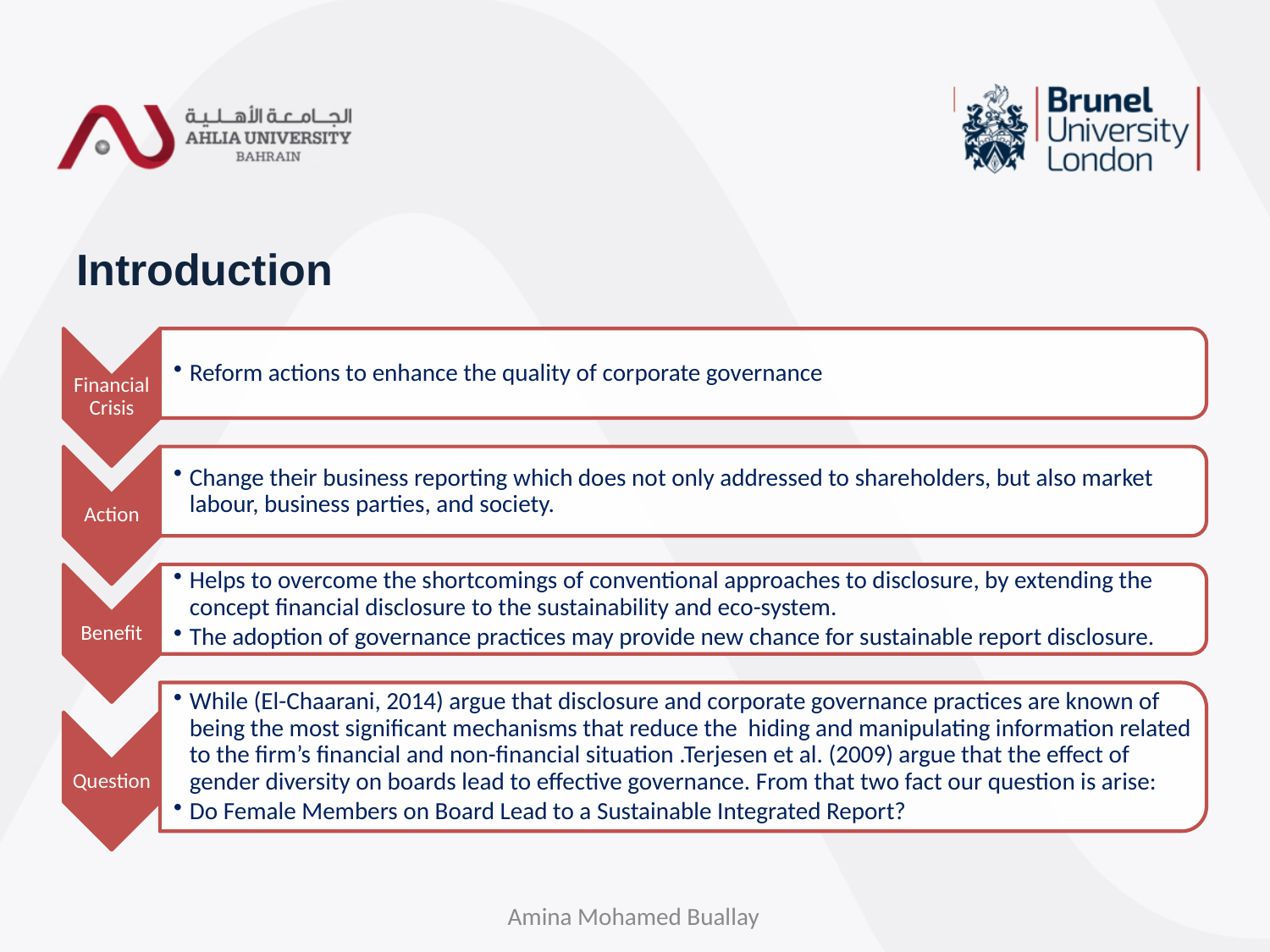

# Introduction
Financial Crisis
Reform actions to enhance the quality of ‎corporate governance
Action
Change their business reporting which does not only addressed to shareholders, but also market labour, ‎business parties, and society. ‎
Benefit
Helps to overcome the shortcomings of ‎conventional ‎approaches to disclosure, by extending the ‎concept financial disclosure to the sustainability and eco-system.
The adoption of governance practices may provide new chance for sustainable report disclosure.
Question
While (El-Chaarani, 2014) argue that disclosure and corporate governance practices are known of being the most ‎significant mechanisms that reduce the  hiding and manipulating information related to the firm’s financial ‎and non-financial situation ‎.Terjesen et al. (2009) argue that the effect of gender diversity on boards lead to effective governance. From that two fact our question is arise:
Do Female Members on Board Lead to a Sustainable Integrated ‎Report?‎
Amina Mohamed Buallay